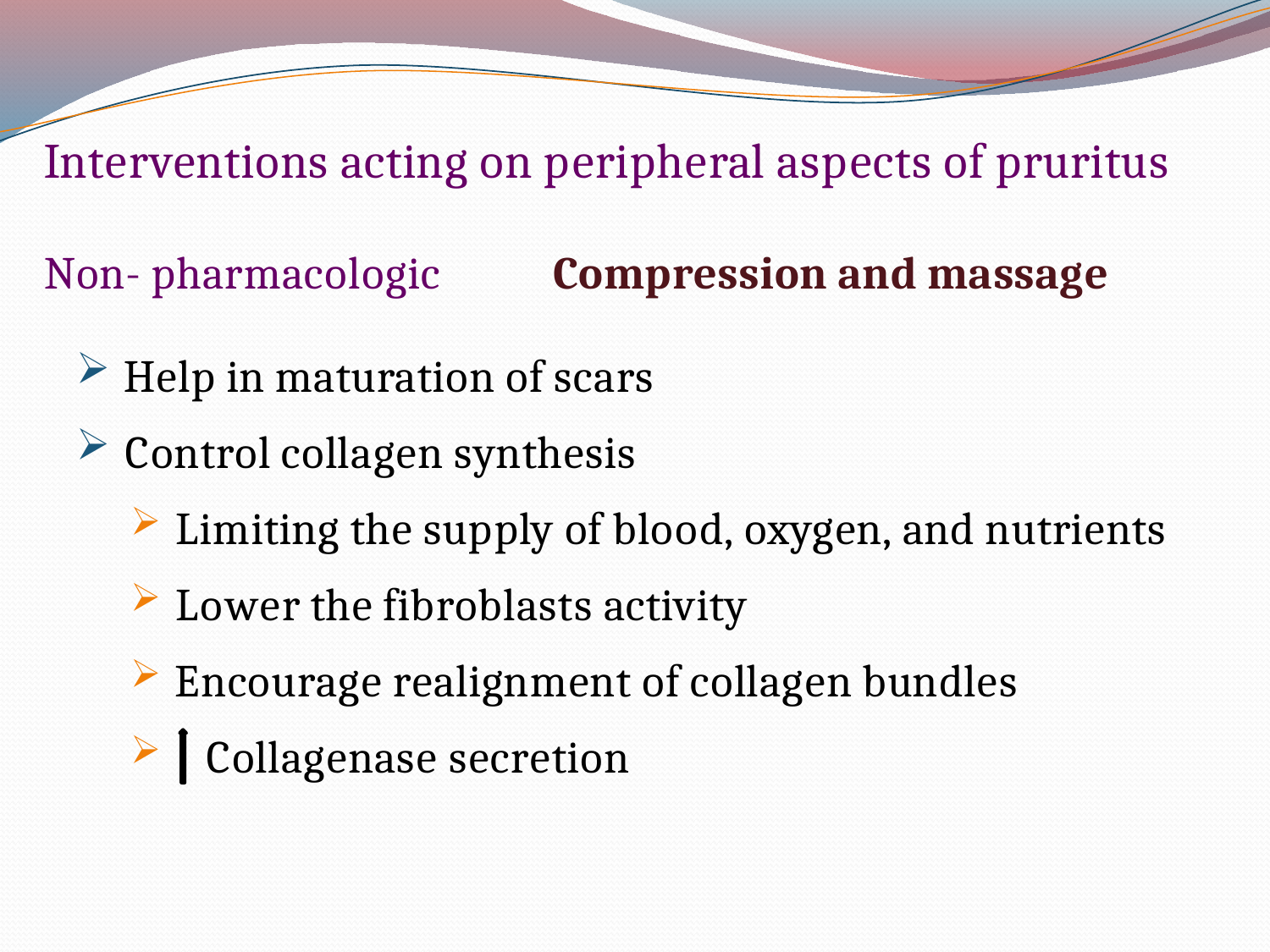

Interventions acting on peripheral aspects of pruritus
Non- pharmacologic	Compression and massage
 Help in maturation of scars
 Control collagen synthesis
 Limiting the supply of blood, oxygen, and nutrients
 Lower the fibroblasts activity
 Encourage realignment of collagen bundles
    Collagenase secretion